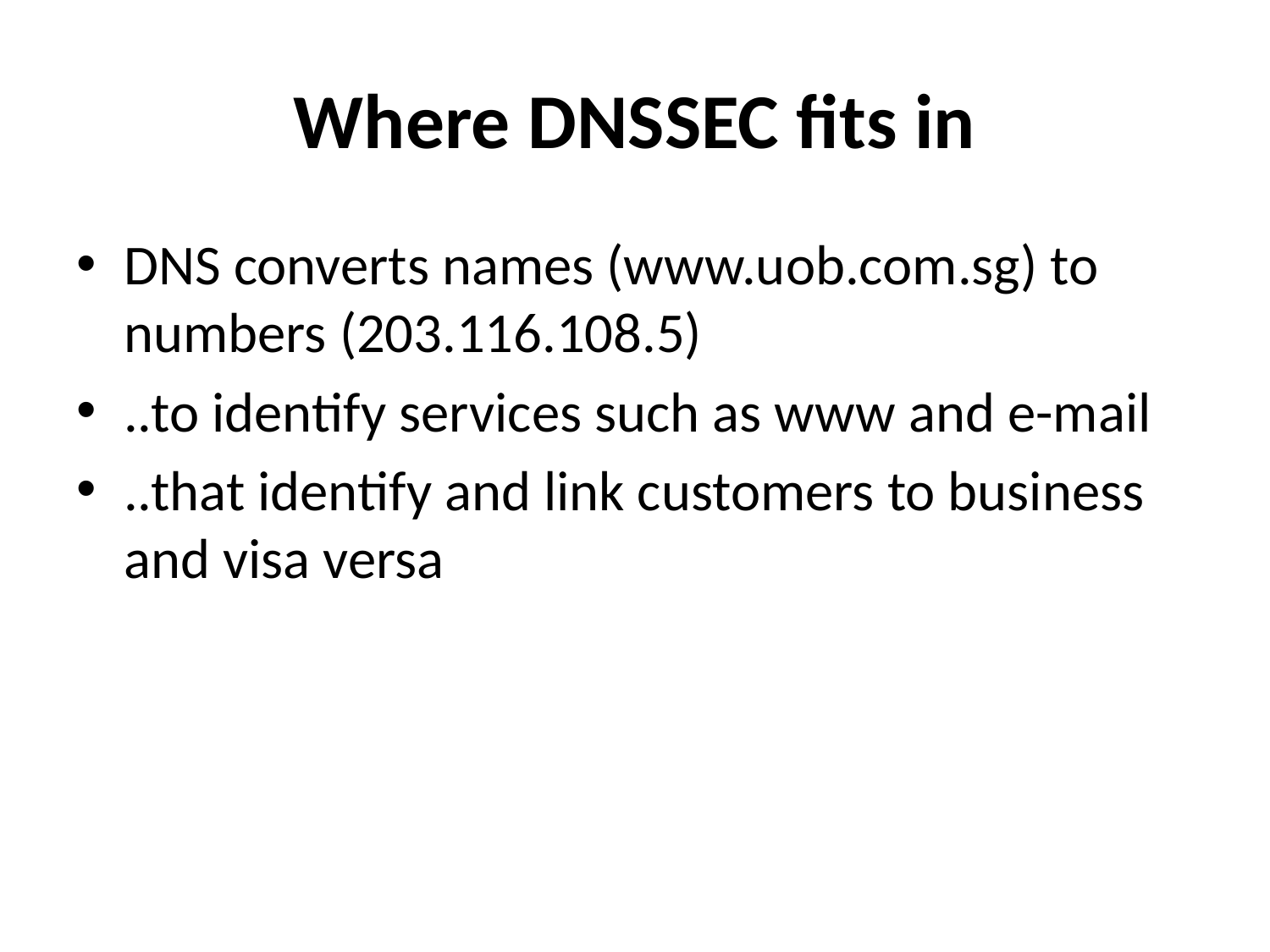

# Where DNSSEC fits in
DNS converts names (www.uob.com.sg) to numbers (203.116.108.5)
..to identify services such as www and e-mail
..that identify and link customers to business and visa versa